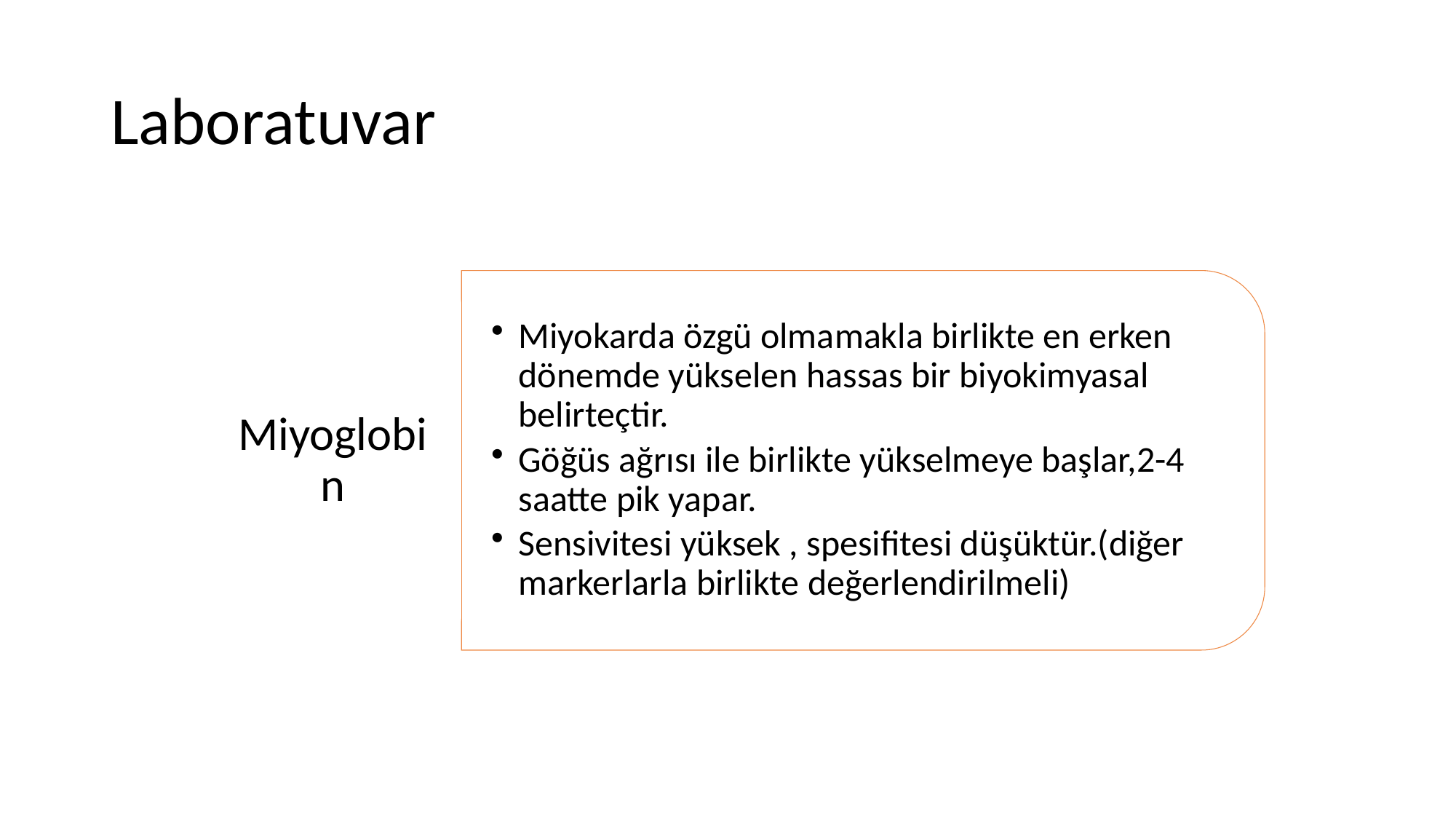

# Laboratuvar
Miyokarda özgü olmamakla birlikte en erken dönemde yükselen hassas bir biyokimyasal belirteçtir.
Göğüs ağrısı ile birlikte yükselmeye başlar,2-4 saatte pik yapar.
Sensivitesi yüksek , spesifitesi düşüktür.(diğer markerlarla birlikte değerlendirilmeli)
Miyoglobin